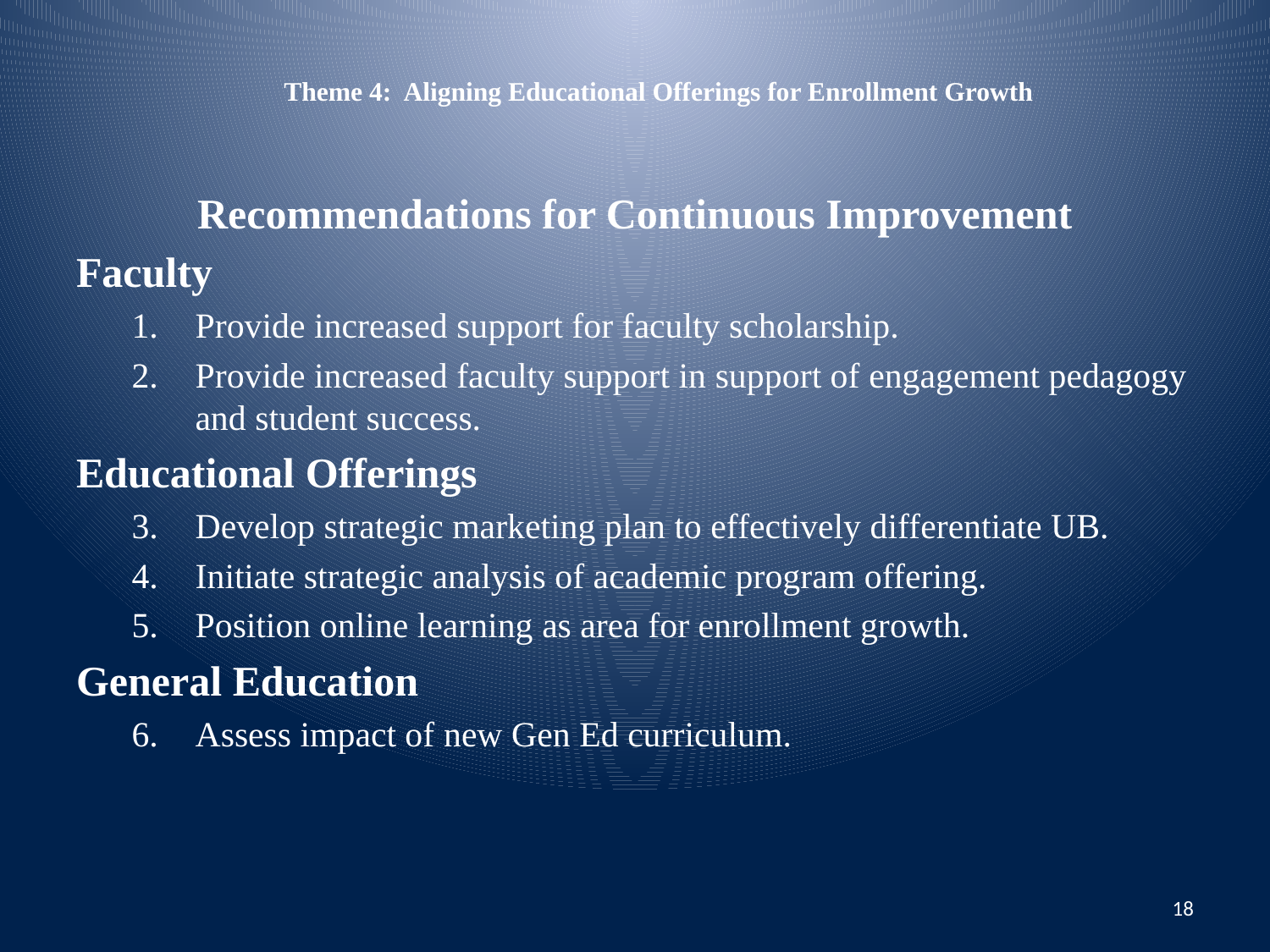

# Theme 4:  Aligning Educational Offerings for Enrollment Growth
Recommendations for Continuous Improvement
Faculty
Provide increased support for faculty scholarship.
Provide increased faculty support in support of engagement pedagogy and student success.
Educational Offerings
Develop strategic marketing plan to effectively differentiate UB.
Initiate strategic analysis of academic program offering.
Position online learning as area for enrollment growth.
General Education
Assess impact of new Gen Ed curriculum.

18